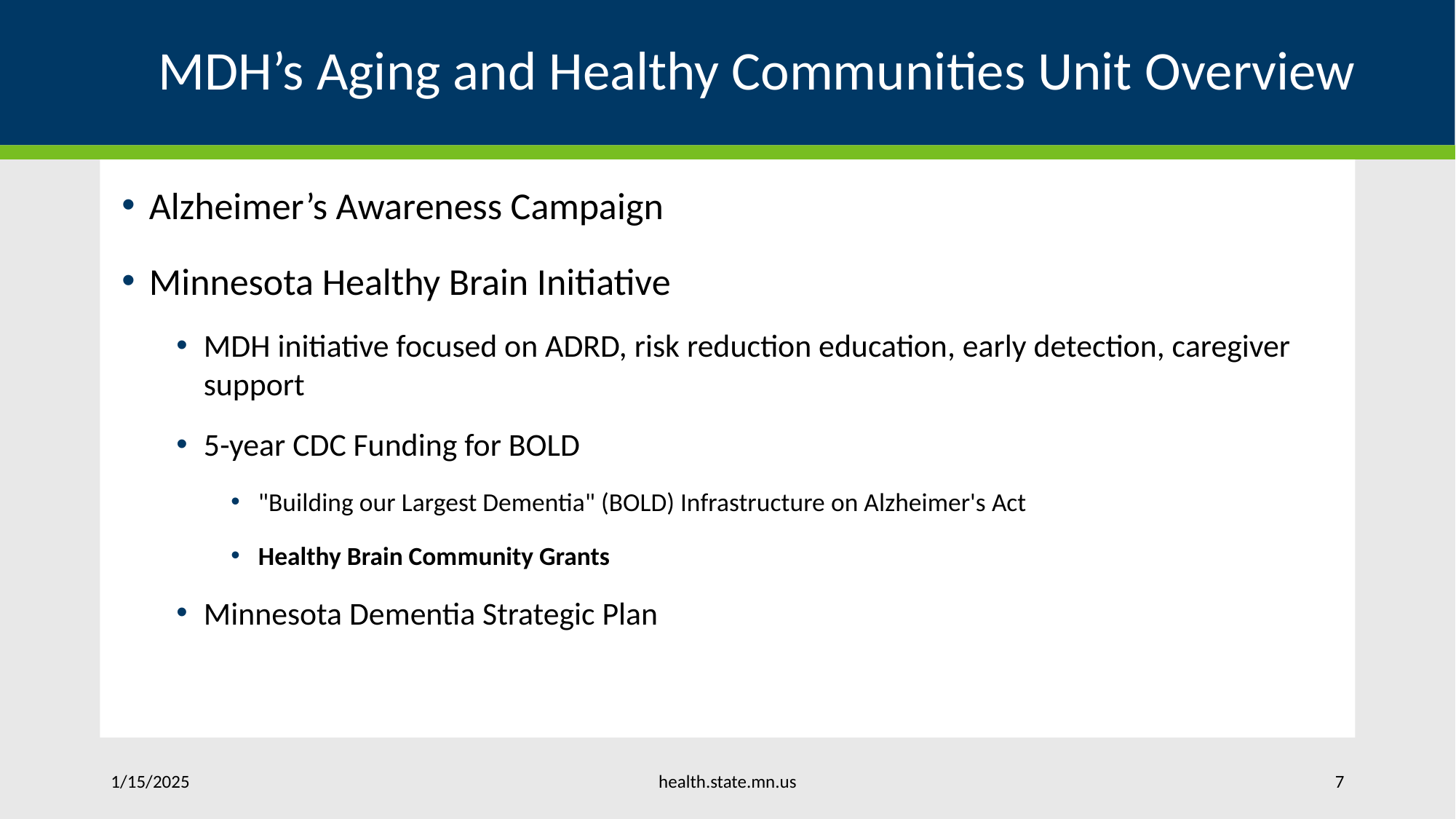

# MDH’s Aging and Healthy Communities Unit Overview
Alzheimer’s Awareness Campaign
Minnesota Healthy Brain Initiative
MDH initiative focused on ADRD, risk reduction education, early detection, caregiver support
5-year CDC Funding for BOLD
"Building our Largest Dementia" (BOLD) Infrastructure on Alzheimer's Act
Healthy Brain Community Grants
Minnesota Dementia Strategic Plan

health.state.mn.us
1/15/2025
7